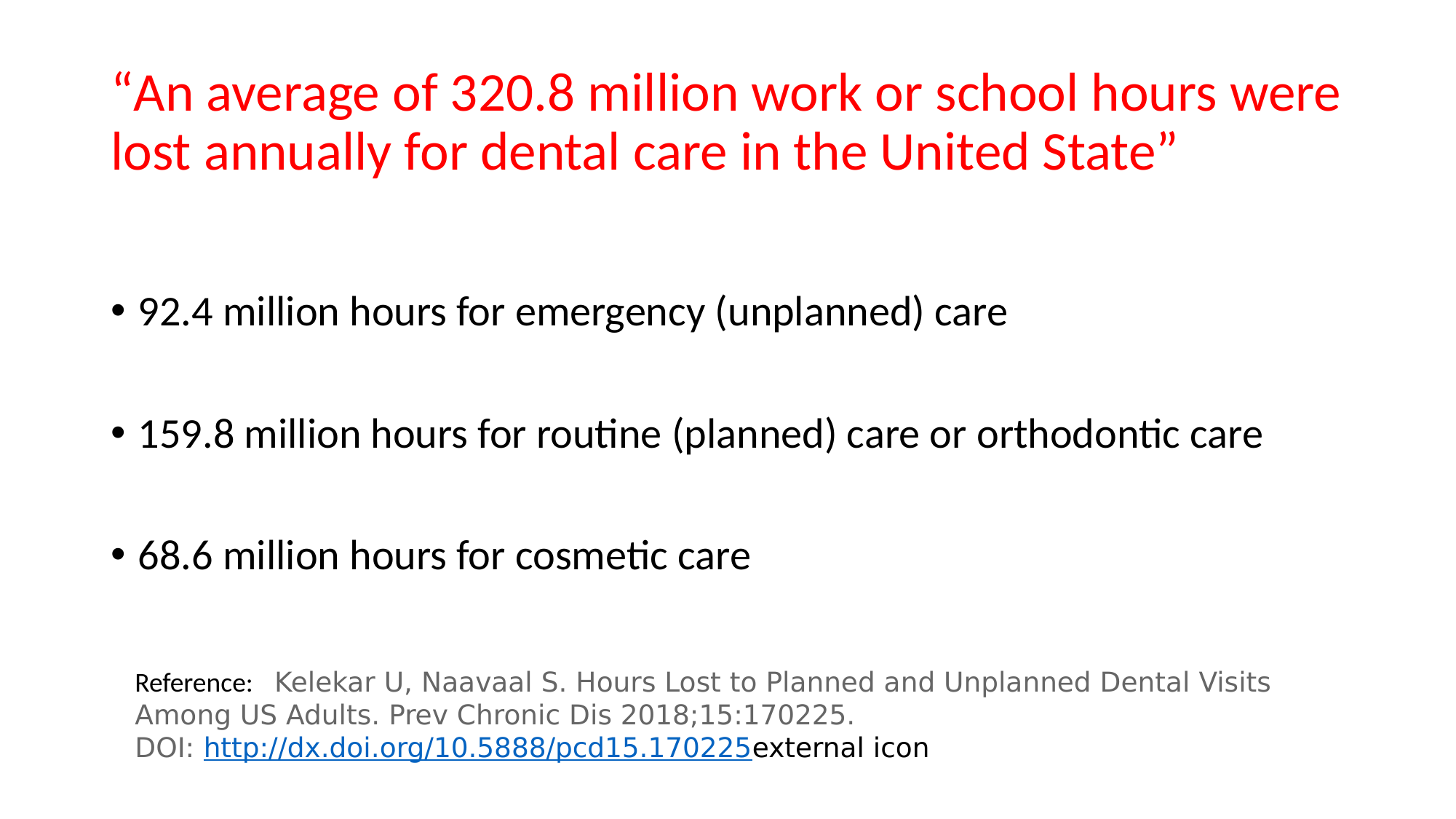

# “An average of 320.8 million work or school hours were lost annually for dental care in the United State”

92.4 million hours for emergency (unplanned) care

159.8 million hours for routine (planned) care or orthodontic care

68.6 million hours for cosmetic care
Reference:   Kelekar U, Naavaal S. Hours Lost to Planned and Unplanned Dental Visits
Among US Adults. Prev Chronic Dis 2018;15:170225.
DOI: http://dx.doi.org/10.5888/pcd15.170225external icon